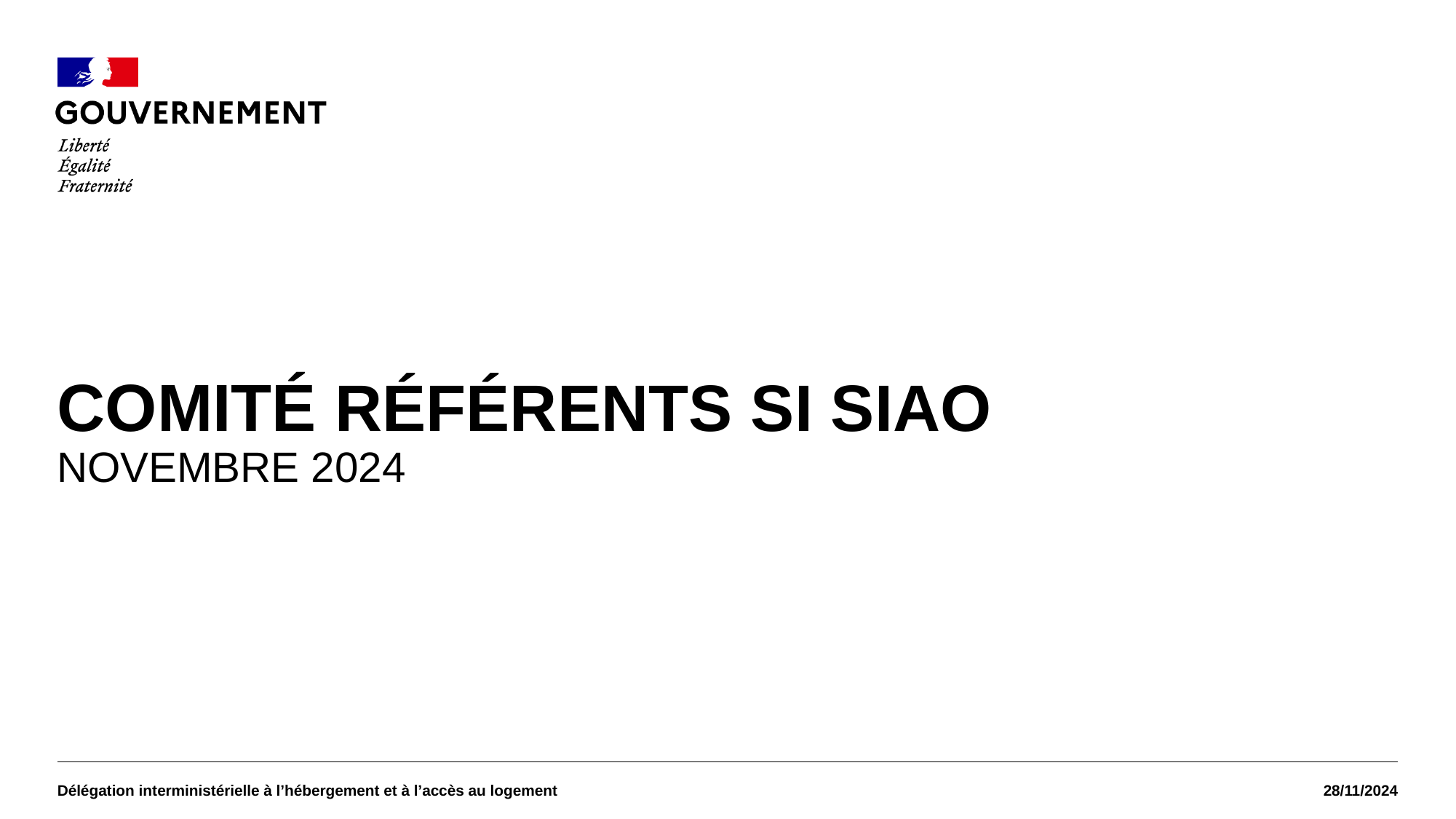

#
comité référents SI SIAO
Novembre 2024
Délégation interministérielle à l’hébergement et à l’accès au logement
28/11/2024